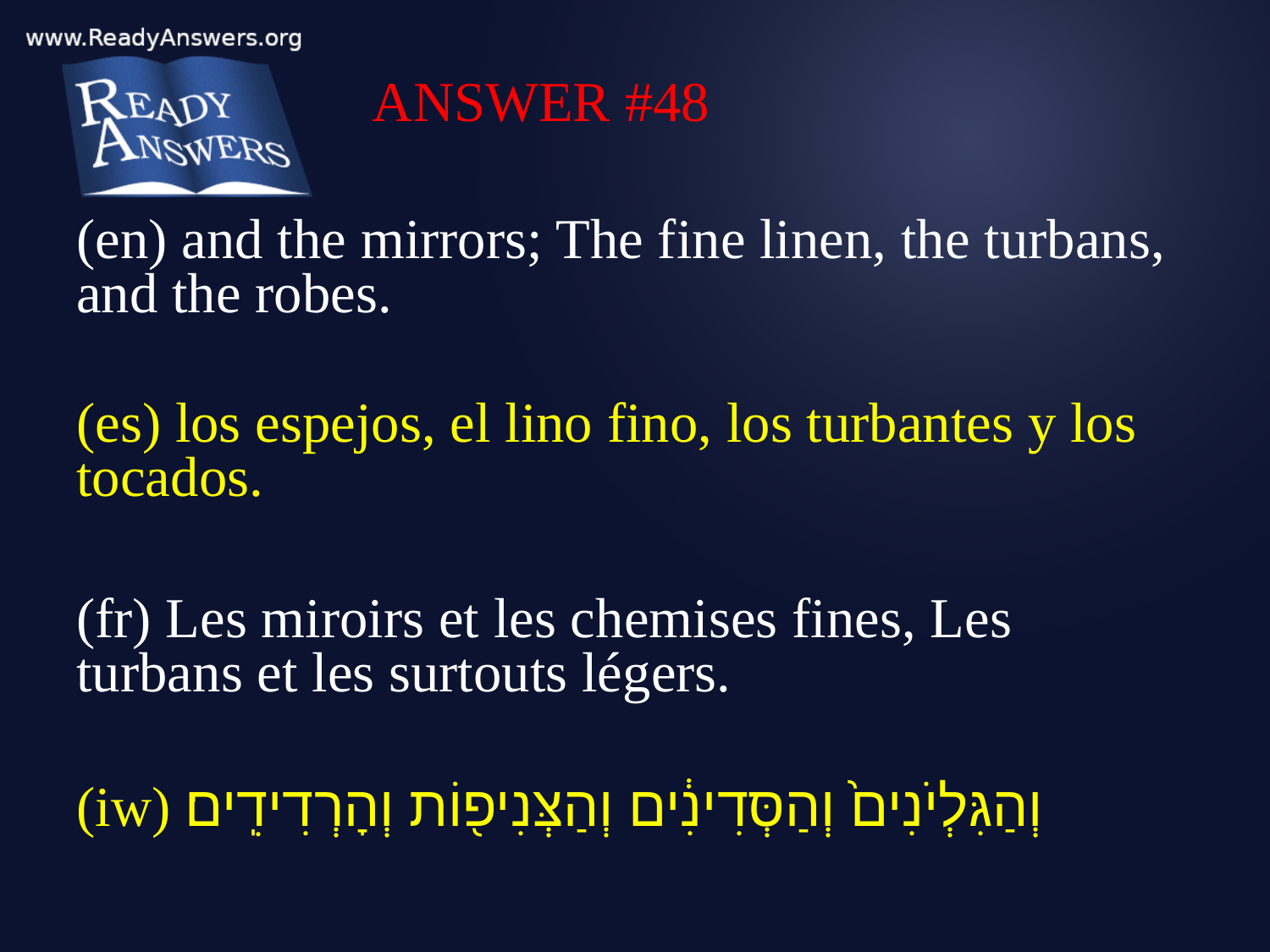

ANSWER #48
(en) and the mirrors; The fine linen, the turbans, and the robes.
(es) los espejos, el lino fino, los turbantes y los tocados.
(fr) Les miroirs et les chemises fines, Les turbans et les surtouts légers.
(iw) וְהַגִּלְיֹנִים֙ וְהַסְּדִינִ֔ים וְהַצְּנִיפ֖וֹת וְהָרְדִידִֽים׃